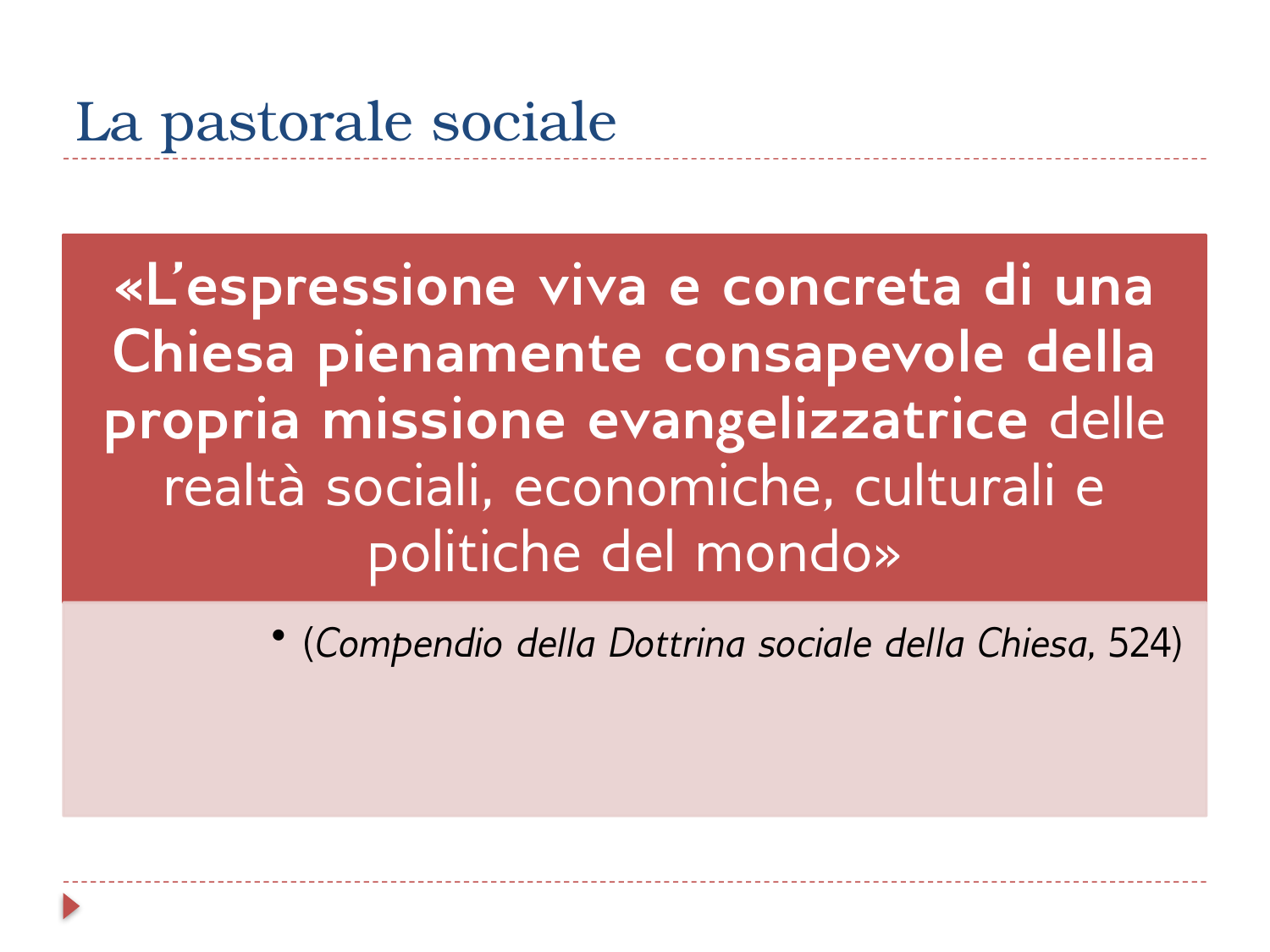

# La pastorale sociale
«L’espressione viva e concreta di una Chiesa pienamente consapevole della propria missione evangelizzatrice delle realtà sociali, economiche, culturali e politiche del mondo»
(Compendio della Dottrina sociale della Chiesa, 524)